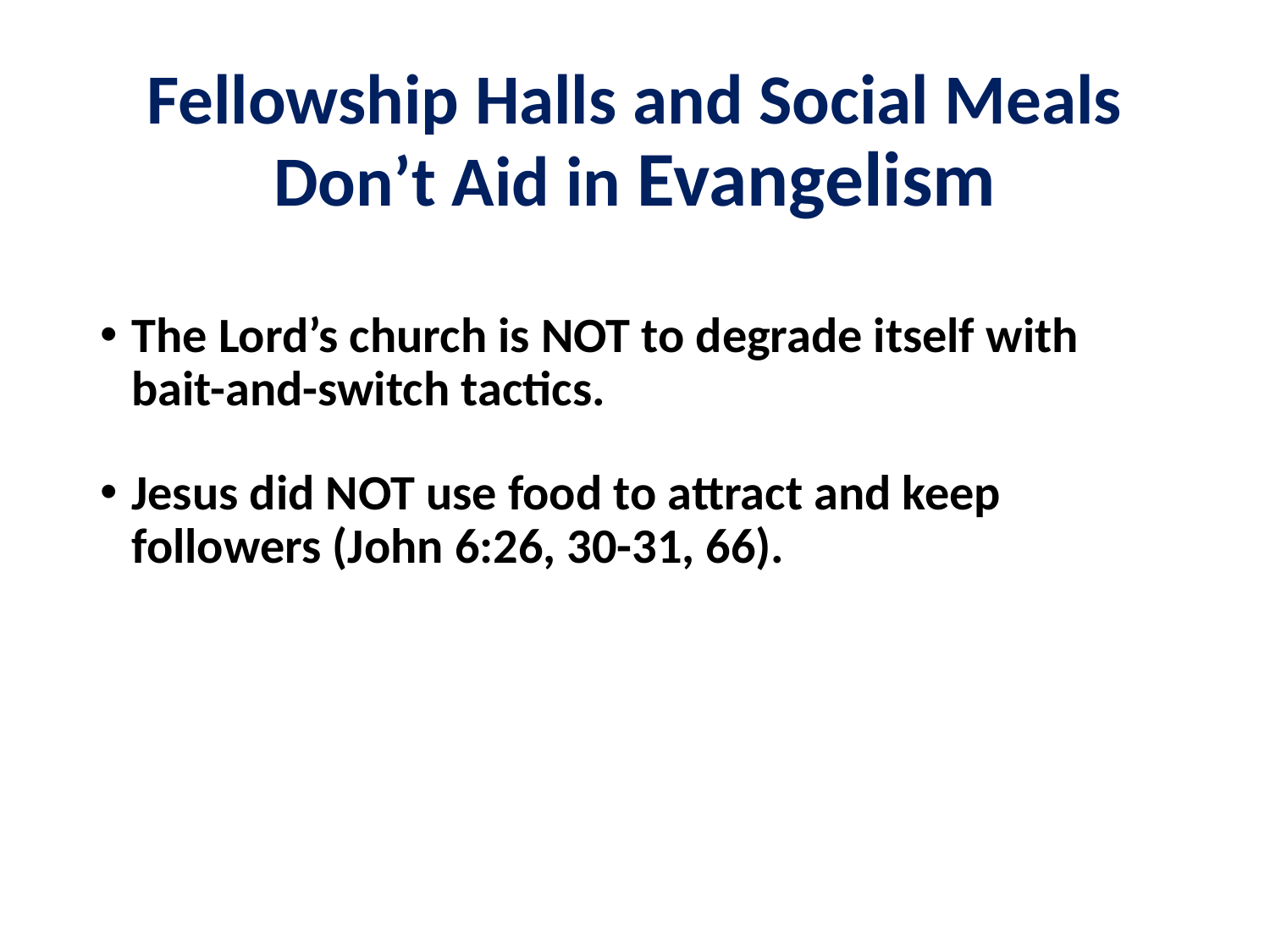

# Fellowship Halls and Social Meals Don’t Aid in Evangelism
The Lord’s church is NOT to degrade itself with bait-and-switch tactics.

Jesus did NOT use food to attract and keep followers (John 6:26, 30-31, 66).